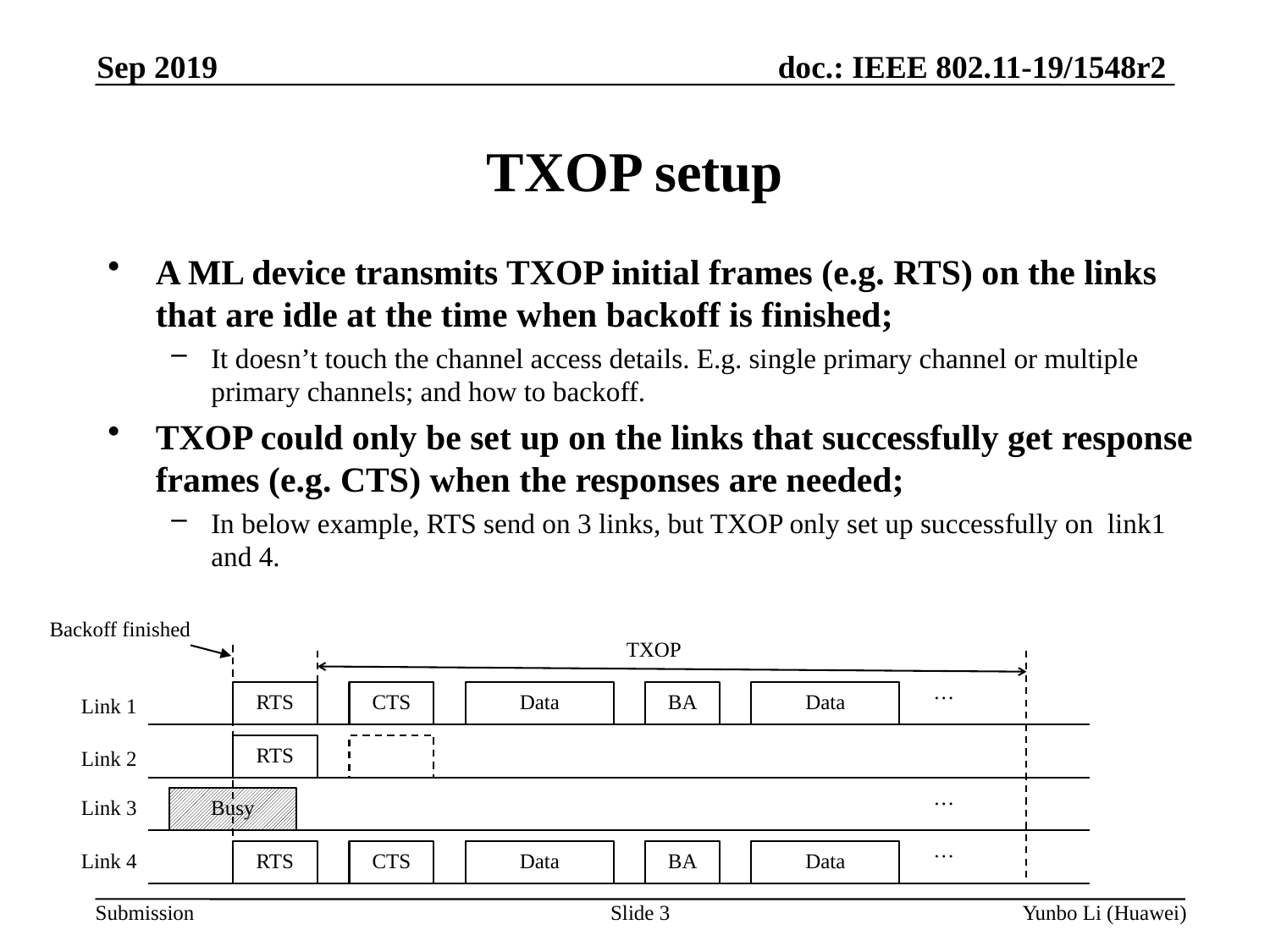

Sep 2019
TXOP setup
A ML device transmits TXOP initial frames (e.g. RTS) on the links that are idle at the time when backoff is finished;
It doesn’t touch the channel access details. E.g. single primary channel or multiple primary channels; and how to backoff.
TXOP could only be set up on the links that successfully get response frames (e.g. CTS) when the responses are needed;
In below example, RTS send on 3 links, but TXOP only set up successfully on  link1 and 4.
Backoff finished
TXOP
…
RTS
CTS
Data
BA
Data
Link 1
RTS

Link 2
…
Link 3
Busy
…
Link 4
RTS
CTS
Data
BA
Data
Slide 3
Yunbo Li (Huawei)